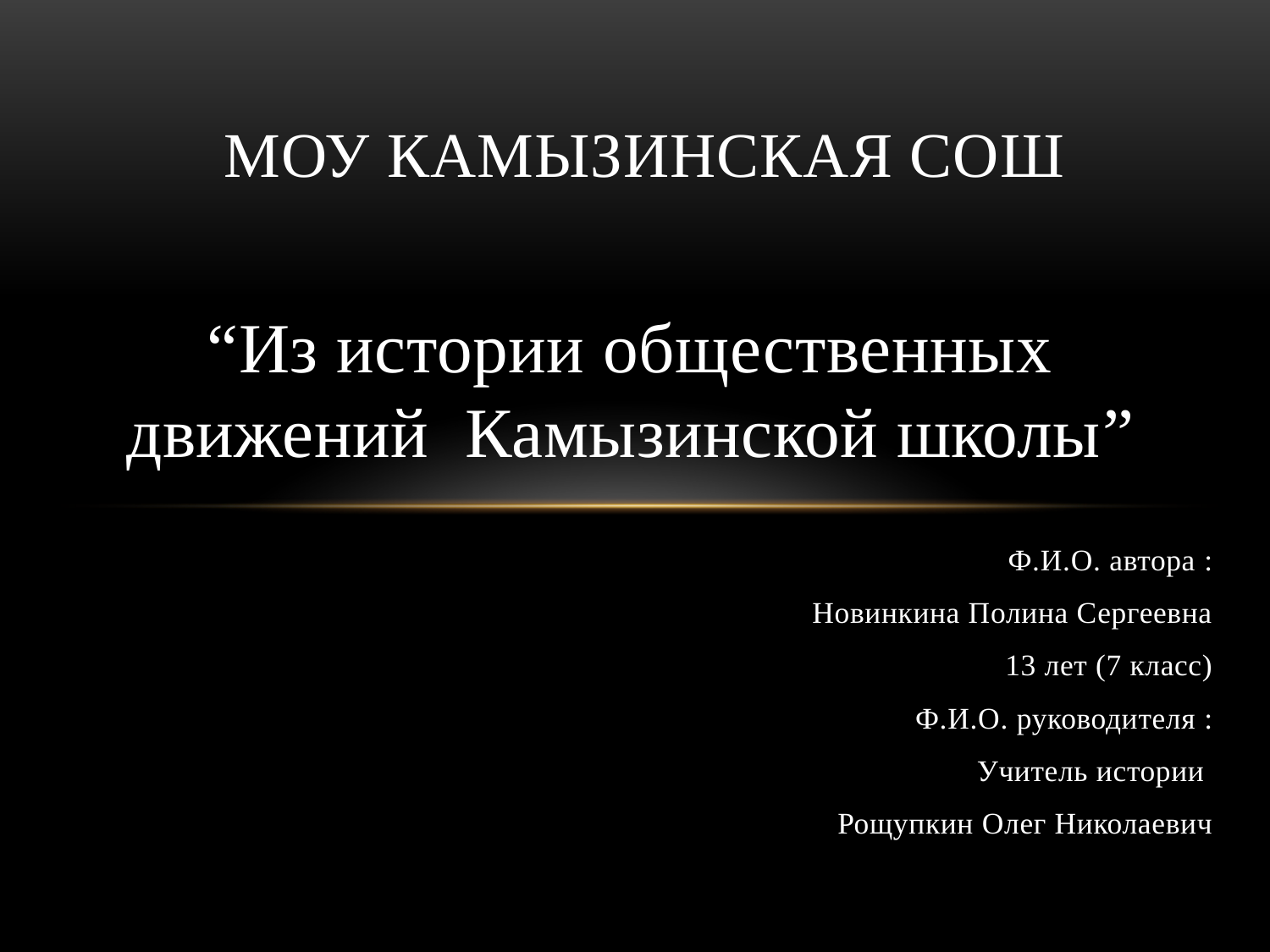

# МОУ Камызинская СОШ
“Из истории общественных движений  Камызинской школы”

Ф.И.О. автора :
Новинкина Полина Сергеевна
13 лет (7 класс)
Ф.И.О. руководителя :
Учитель истории
Рощупкин Олег Николаевич